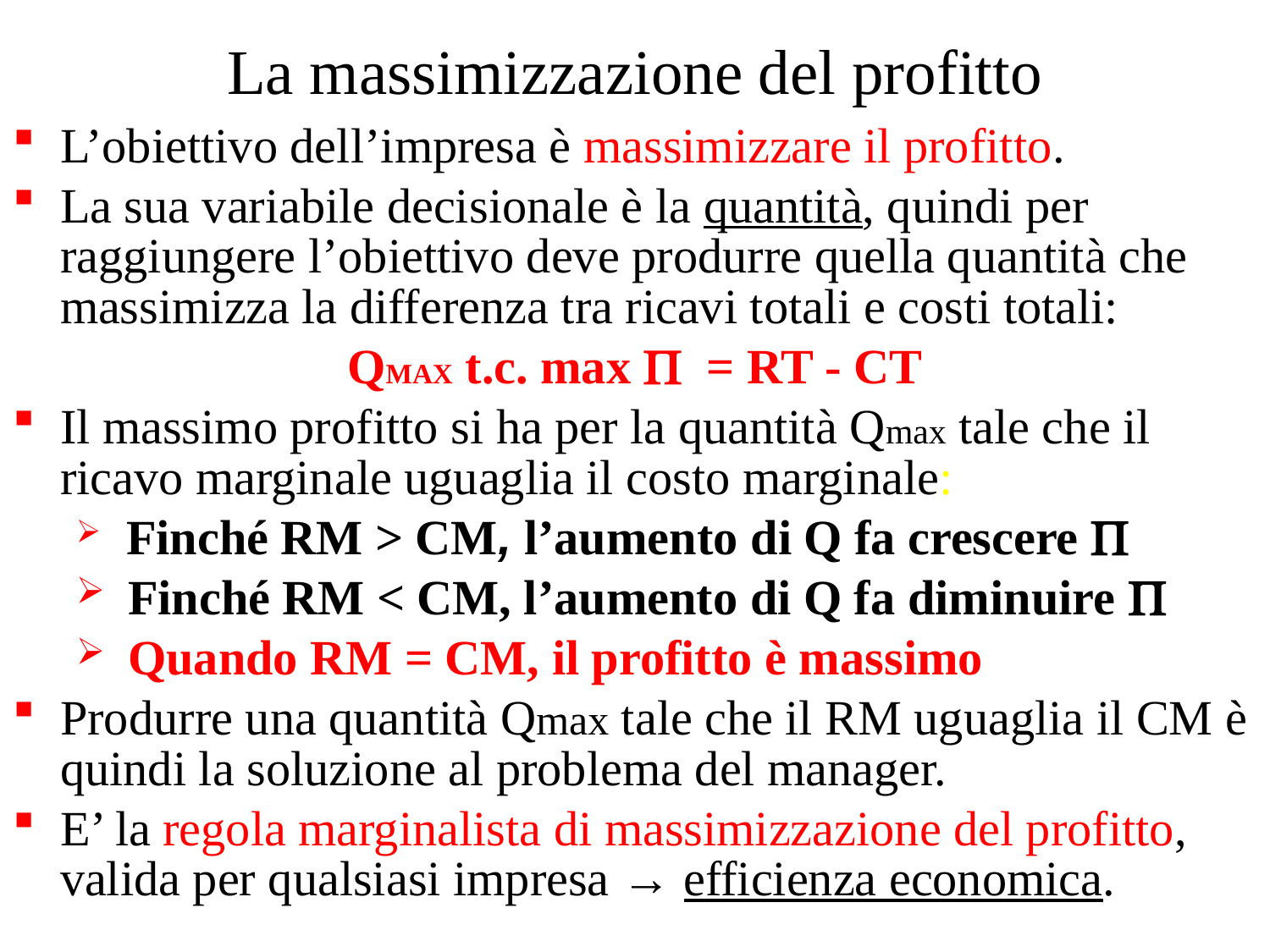

# La massimizzazione del profitto
L’obiettivo dell’impresa è massimizzare il profitto.
La sua variabile decisionale è la quantità, quindi per raggiungere l’obiettivo deve produrre quella quantità che massimizza la differenza tra ricavi totali e costi totali:
QMAX t.c. max Π  = RT - CT
Il massimo profitto si ha per la quantità Qmax tale che il ricavo marginale uguaglia il costo marginale:
 Finché RM > CM, l’aumento di Q fa crescere Π
 Finché RM < CM, l’aumento di Q fa diminuire Π
 Quando RM = CM, il profitto è massimo
Produrre una quantità Qmax tale che il RM uguaglia il CM è quindi la soluzione al problema del manager.
E’ la regola marginalista di massimizzazione del profitto, valida per qualsiasi impresa → efficienza economica.